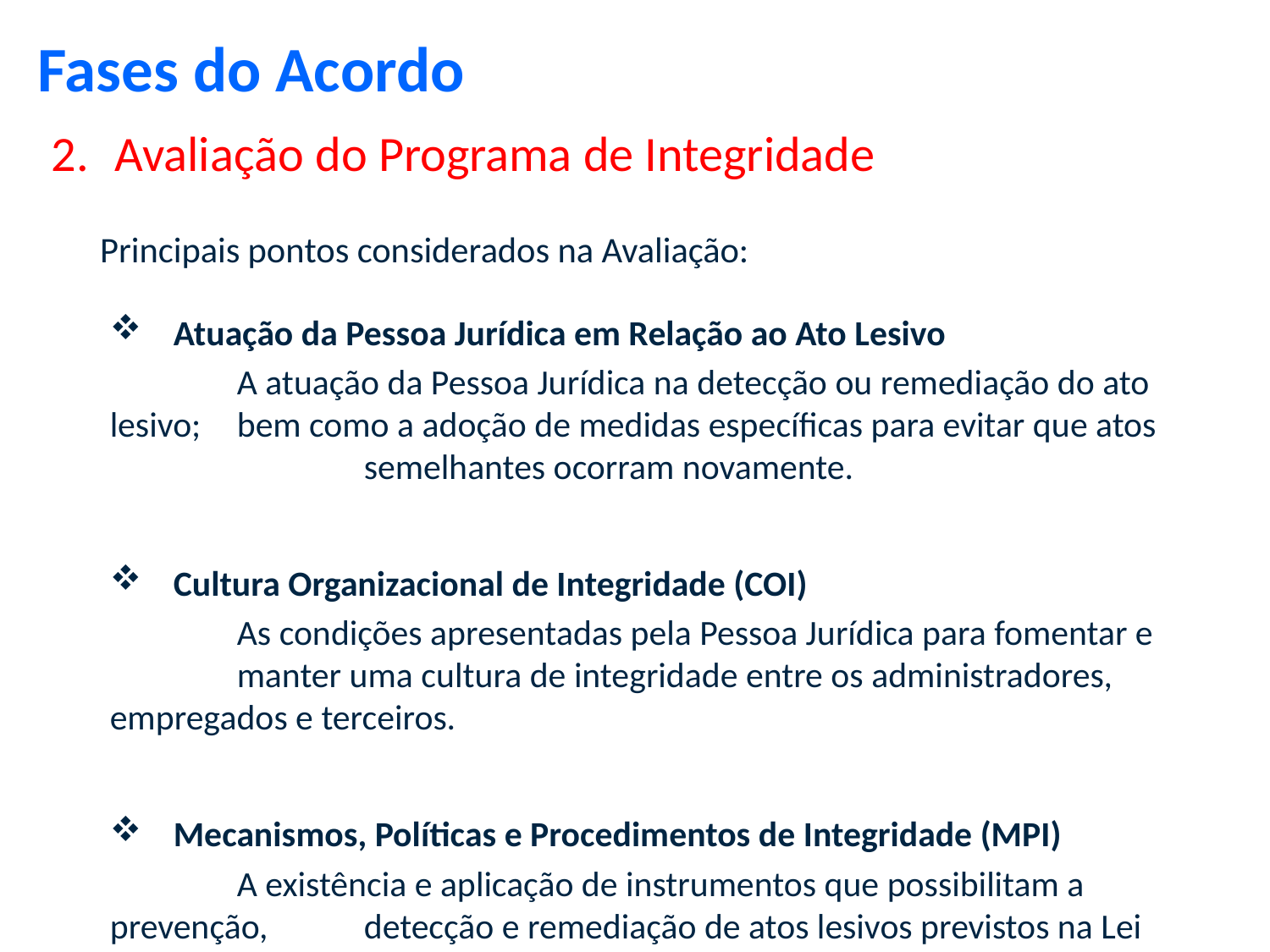

Fases do Acordo
Avaliação do Programa de Integridade
# Principais pontos considerados na Avaliação:
Atuação da Pessoa Jurídica em Relação ao Ato Lesivo
	A atuação da Pessoa Jurídica na detecção ou remediação do ato lesivo; 	bem como a adoção de medidas específicas para evitar que atos 		semelhantes ocorram novamente.

Cultura Organizacional de Integridade (COI)
	As condições apresentadas pela Pessoa Jurídica para fomentar e 	manter uma cultura de integridade entre os administradores, 	empregados e terceiros.

Mecanismos, Políticas e Procedimentos de Integridade (MPI)
	A existência e aplicação de instrumentos que possibilitam a prevenção, 	detecção e remediação de atos lesivos previstos na Lei 12.846/2013.